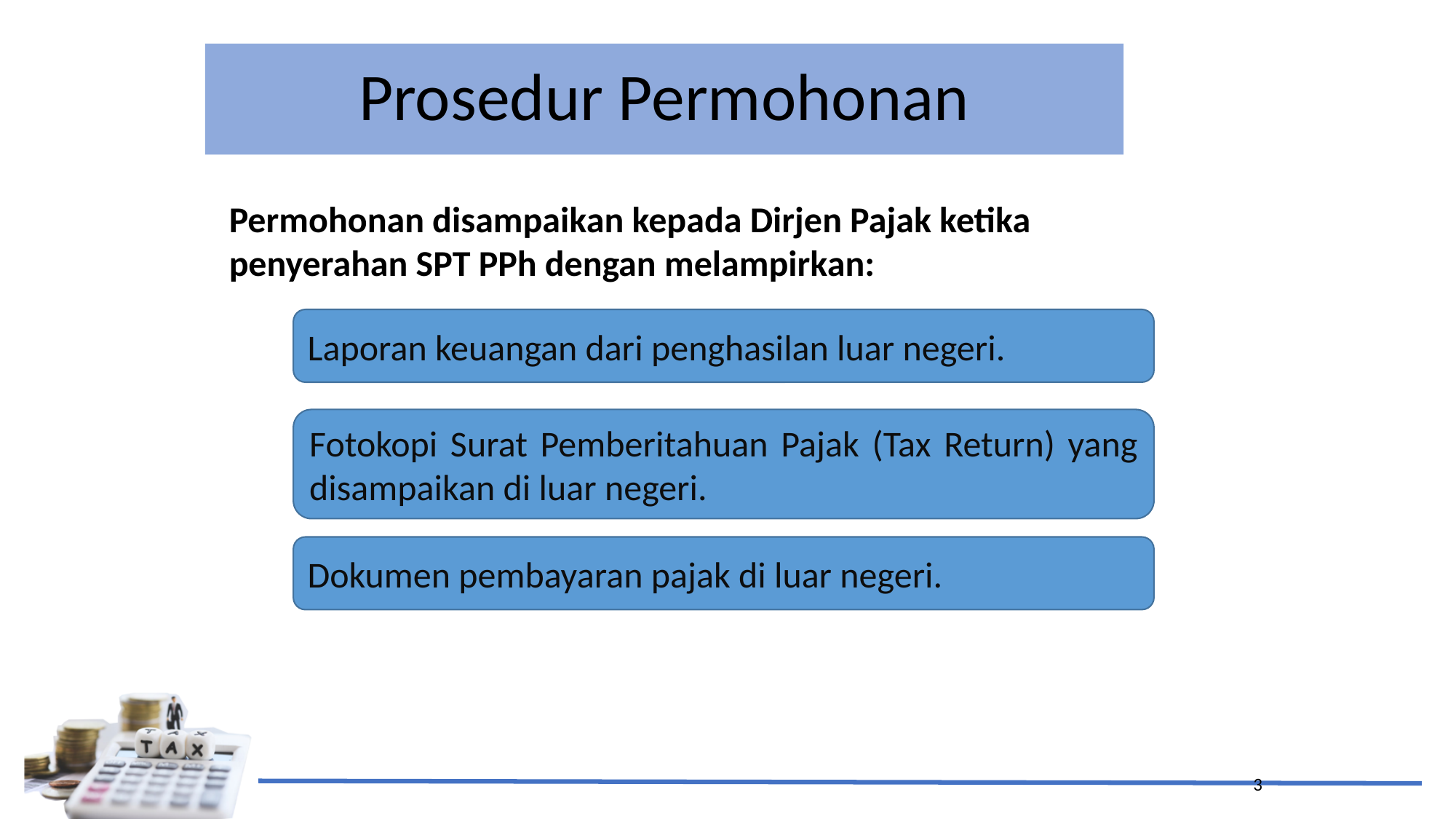

# Prosedur Permohonan
Permohonan disampaikan kepada Dirjen Pajak ketika penyerahan SPT PPh dengan melampirkan:
Laporan keuangan dari penghasilan luar negeri.
Fotokopi Surat Pemberitahuan Pajak (Tax Return) yang disampaikan di luar negeri.
Dokumen pembayaran pajak di luar negeri.
3